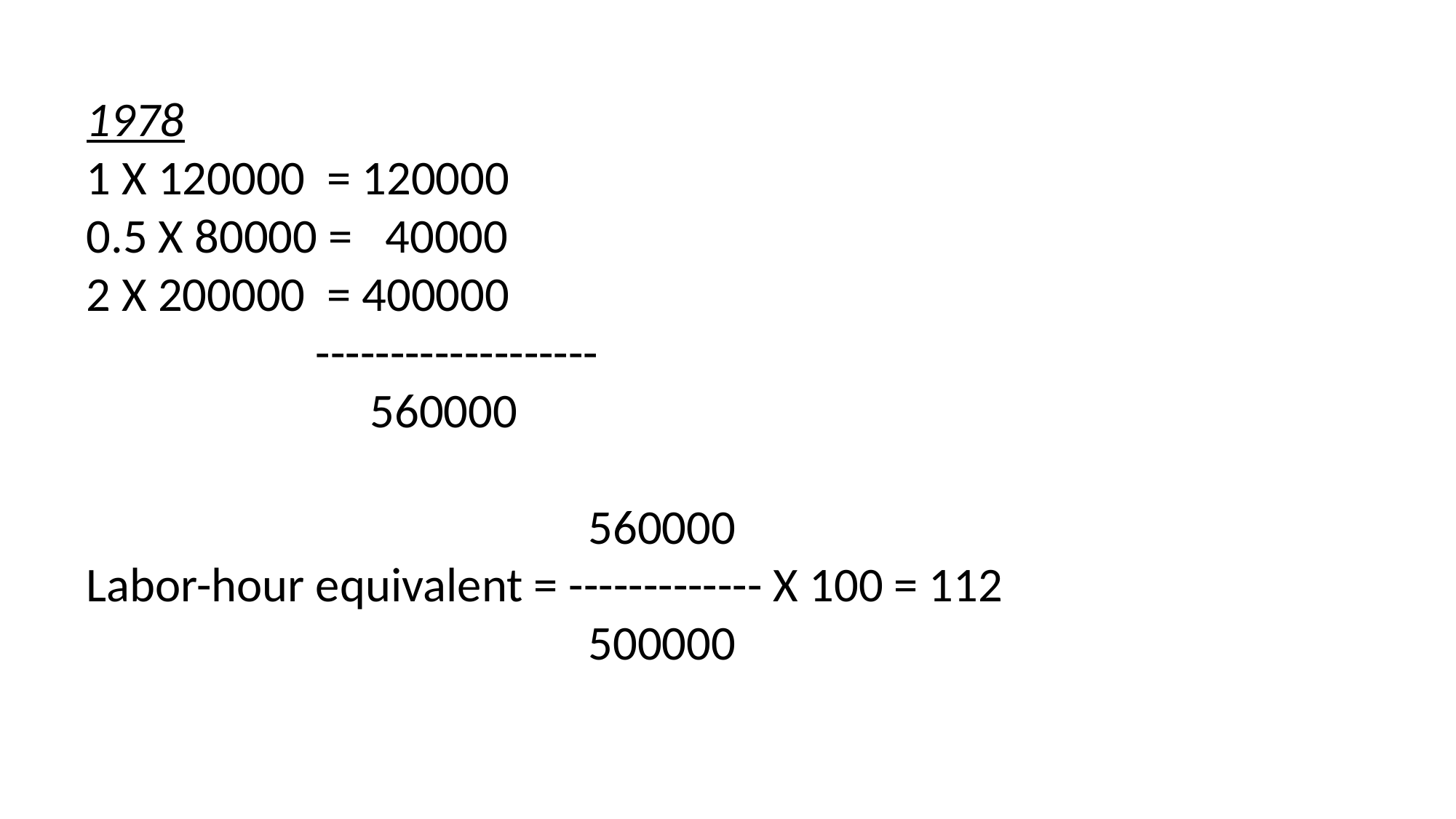

1978
1 X 120000  = 120000
0.5 X 80000 =   40000
2 X 200000  = 400000
                     -------------------
		      560000

				      560000
Labor-hour equivalent = ------------- X 100 = 112
				      500000